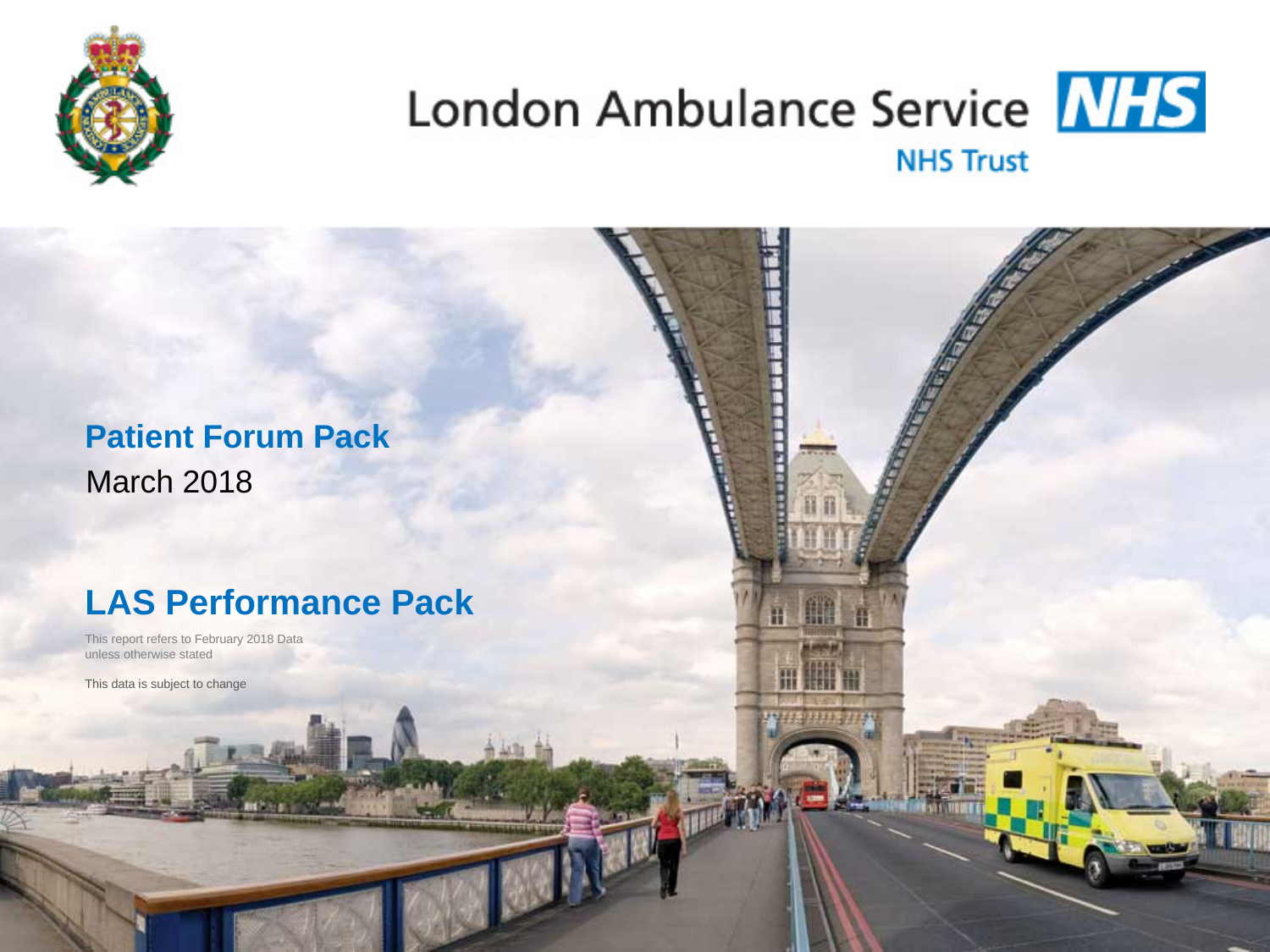

# Patient Forum Pack
March 2018
LAS Performance Pack
This report refers to February 2018 Data unless otherwise stated

This data is subject to change